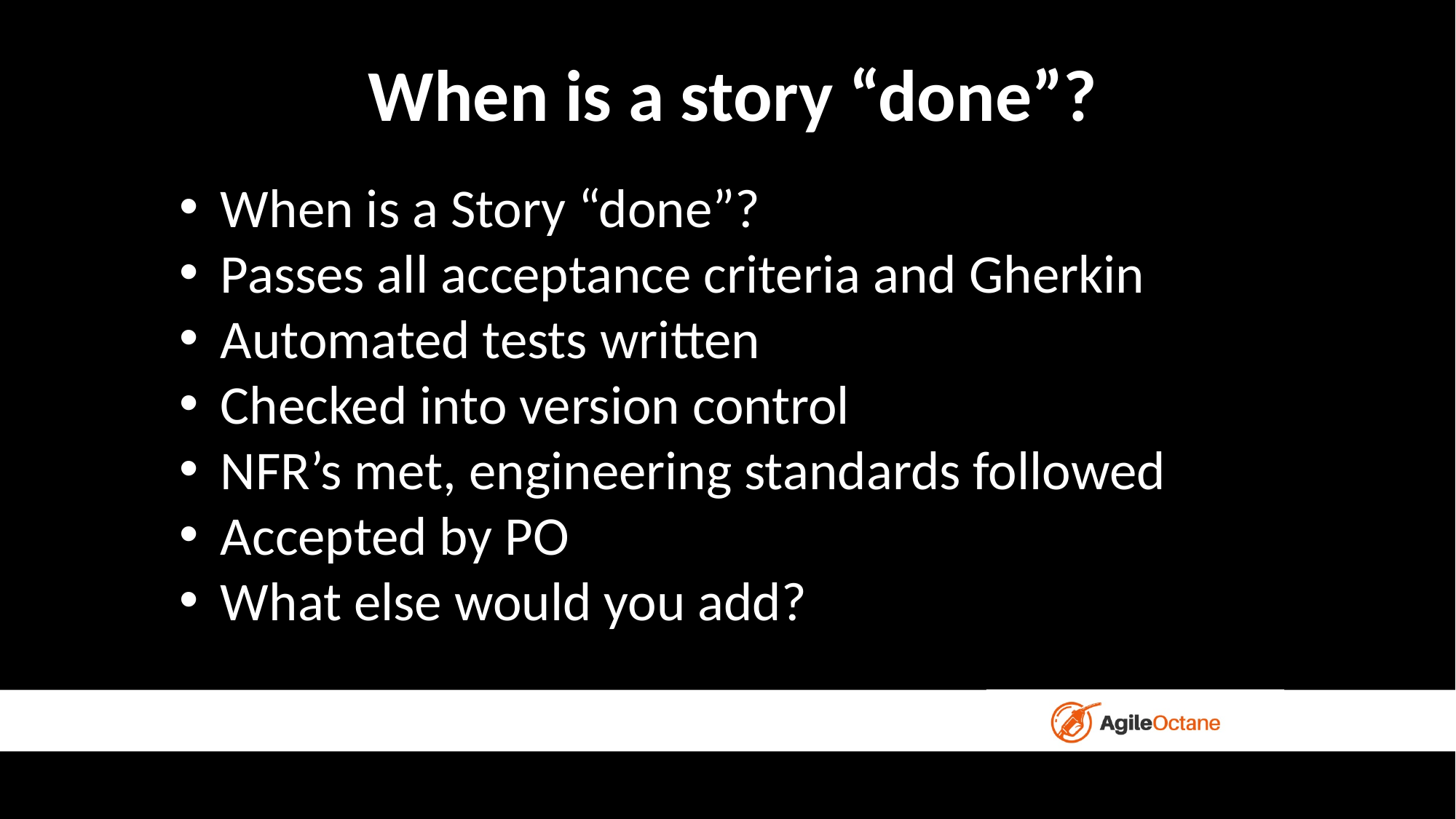

# When is a story “done”?
When is a Story “done”?
Passes all acceptance criteria and Gherkin
Automated tests written
Checked into version control
NFR’s met, engineering standards followed
Accepted by PO
What else would you add?